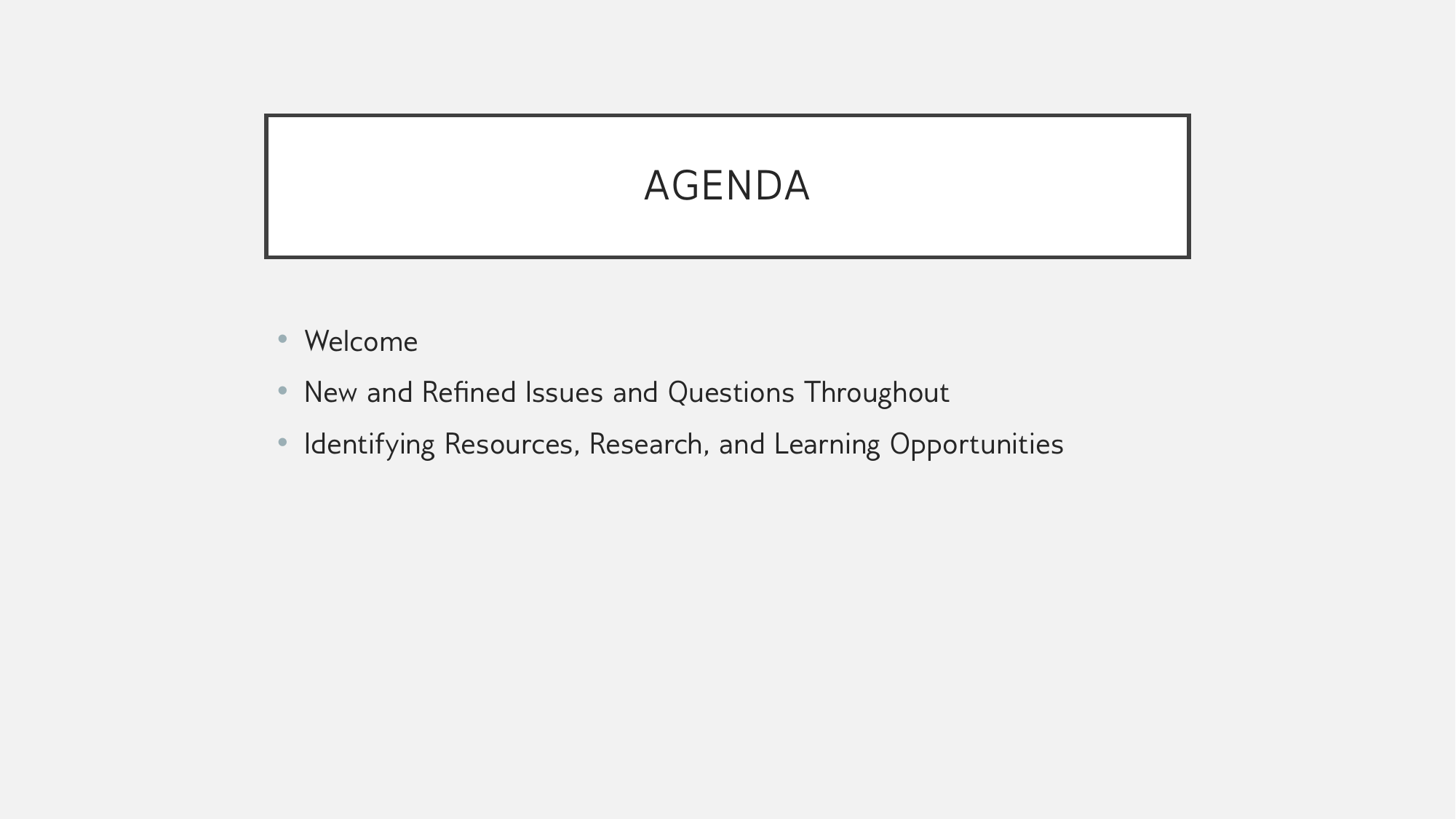

# Agenda
Welcome
New and Refined Issues and Questions Throughout
Identifying Resources, Research, and Learning Opportunities